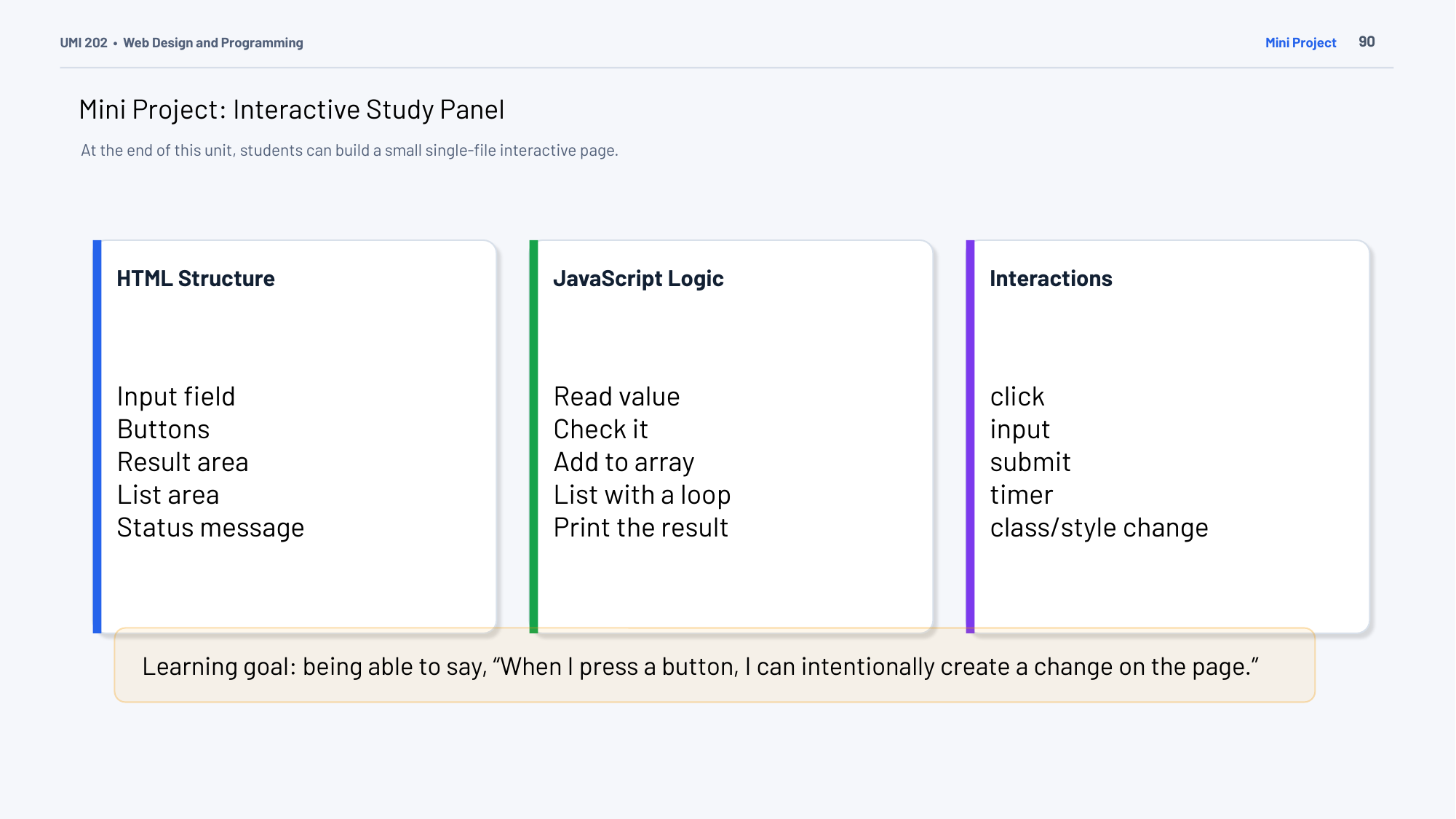

90
UMI 202  •  Web Design and Programming
Mini Project

Mini Project: Interactive Study Panel
At the end of this unit, students can build a small single-file interactive page.

HTML Structure
JavaScript Logic
Interactions
Input field
Buttons
Result area
List area
Status message
Read value
Check it
Add to array
List with a loop
Print the result
click
input
submit
timer
class/style change

Learning goal: being able to say, “When I press a button, I can intentionally create a change on the page.”